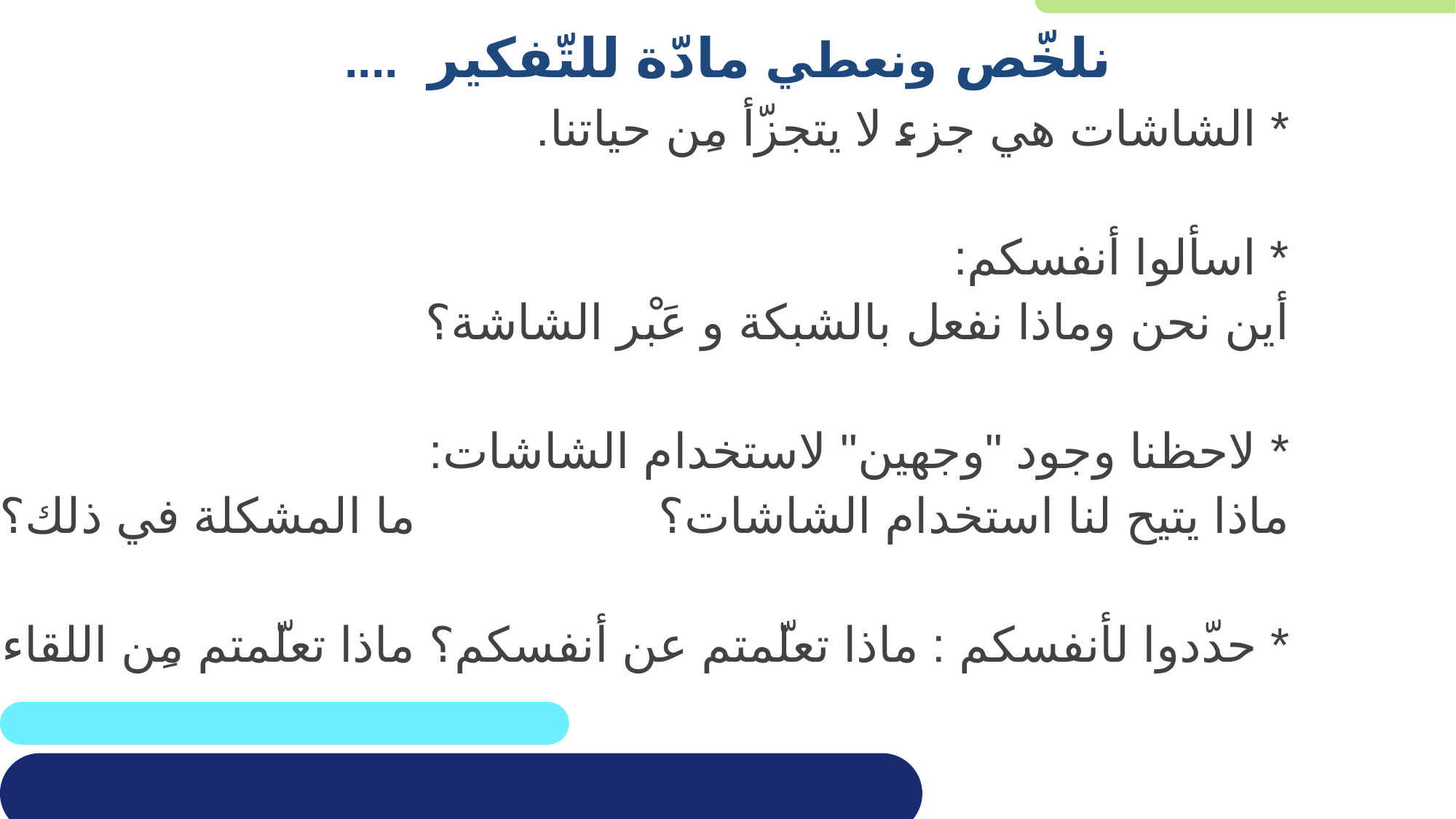

# نلخّص ونعطي مادّة للتّفكير  ....
* الشاشات هي جزء لا يتجزّأ مِن حياتنا.

* اسألوا أنفسكم:
أين نحن وماذا نفعل بالشبكة و عَبْر الشاشة؟

* لاحظنا وجود "وجهين" لاستخدام الشاشات:
ماذا يتيح لنا استخدام الشاشات؟                  ما المشكلة في ذلك؟

* حدّدوا لأنفسكم : ماذا تعلّمتم عن أنفسكم؟ ماذا تعلّمتم مِن اللقاء؟